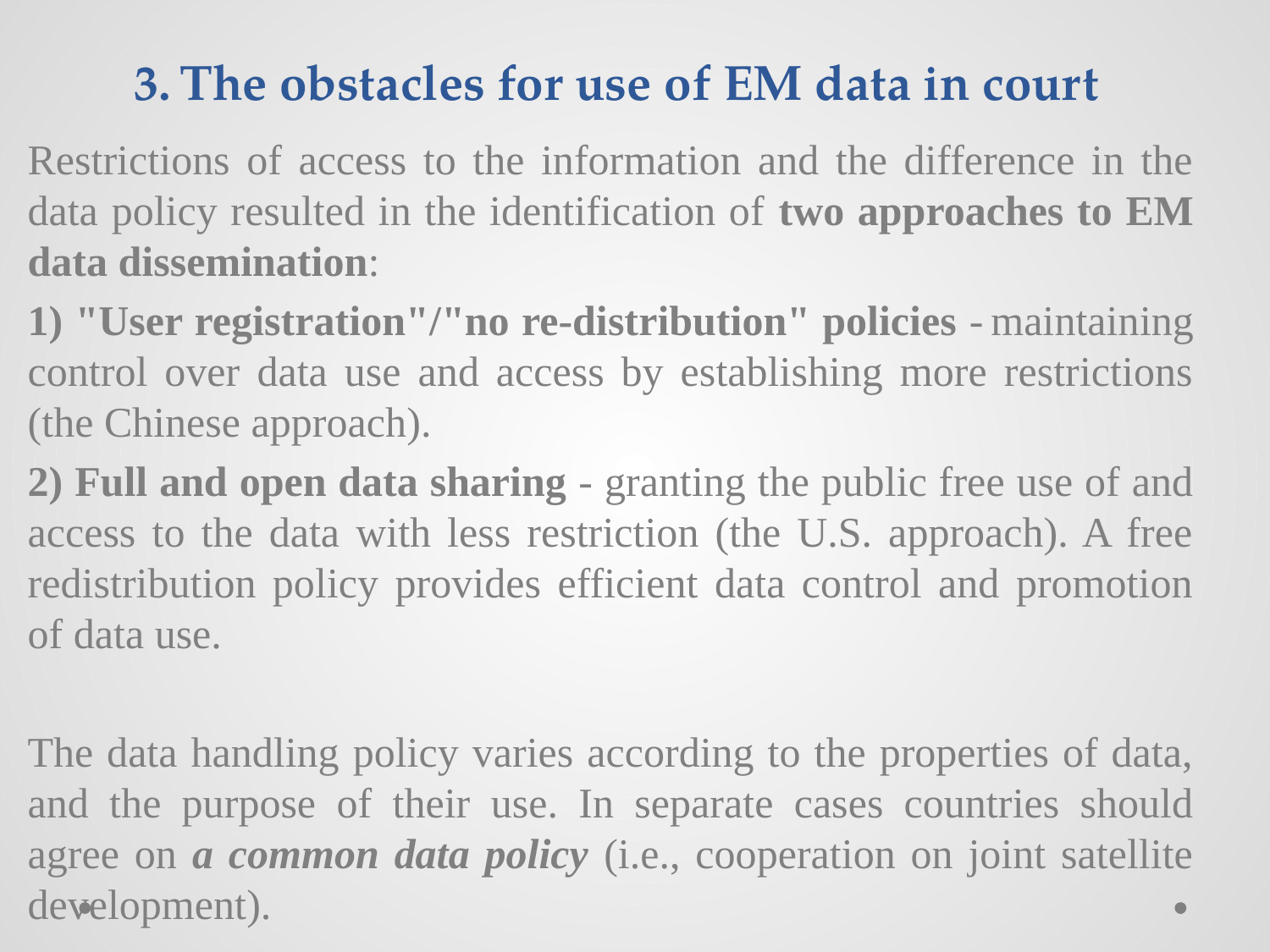

# 3. The obstacles for use of EM data in court
Restrictions of access to the information and the difference in the data policy resulted in the identification of two approaches to EM data dissemination:
1) "User registration"/"no re-distribution" policies - maintaining control over data use and access by establishing more restrictions (the Chinese approach).
2) Full and open data sharing - granting the public free use of and access to the data with less restriction (the U.S. approach). A free redistribution policy provides efficient data control and promotion of data use.

The data handling policy varies according to the properties of data, and the purpose of their use. In separate cases countries should agree on a common data policy (i.e., cooperation on joint satellite development).